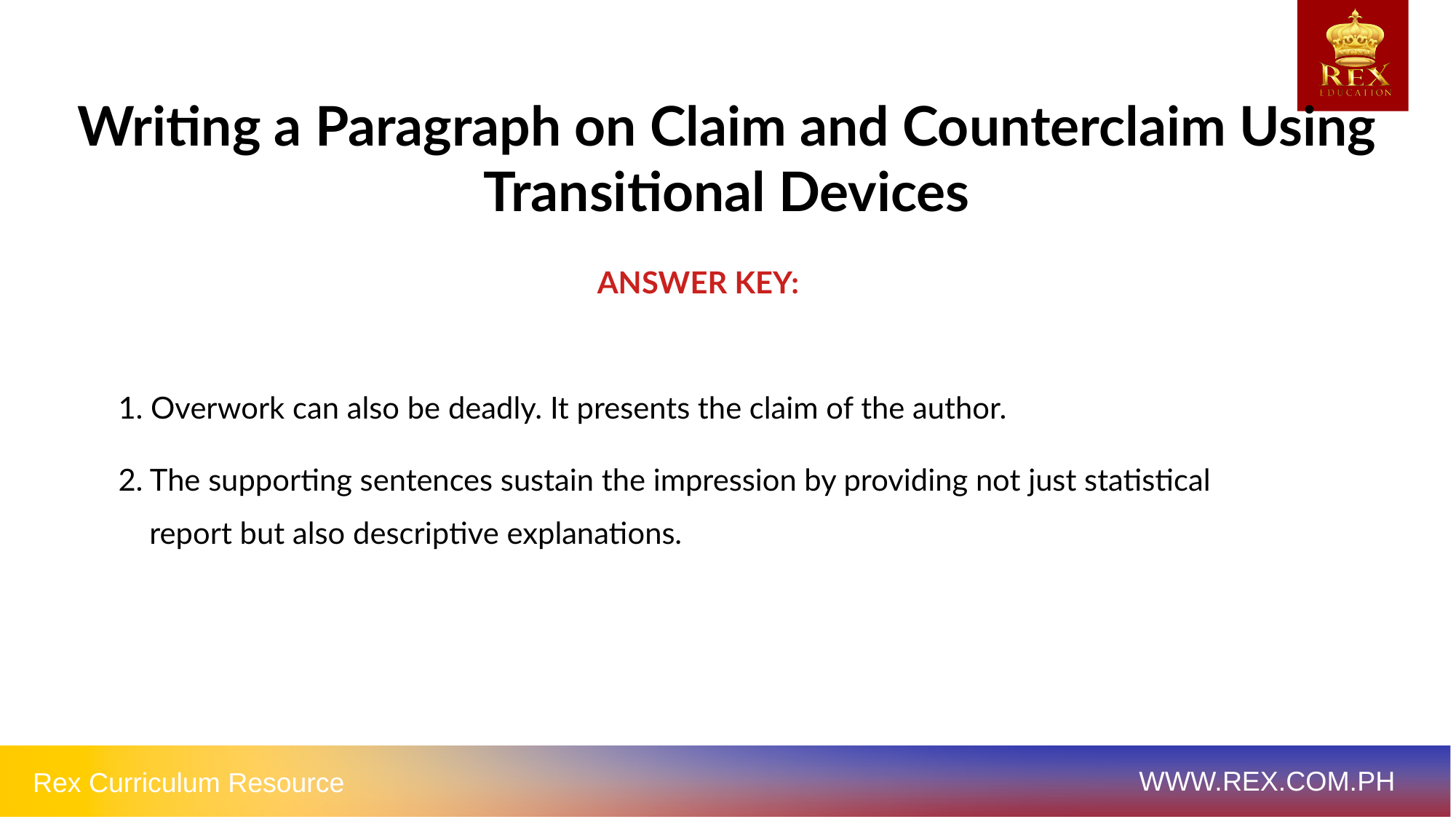

Writing a Paragraph on Claim and Counterclaim Using Transitional Devices
ANSWER KEY:

1. Overwork can also be deadly. It presents the claim of the author.
2. The supporting sentences sustain the impression by providing not just statistical
    report but also descriptive explanations.